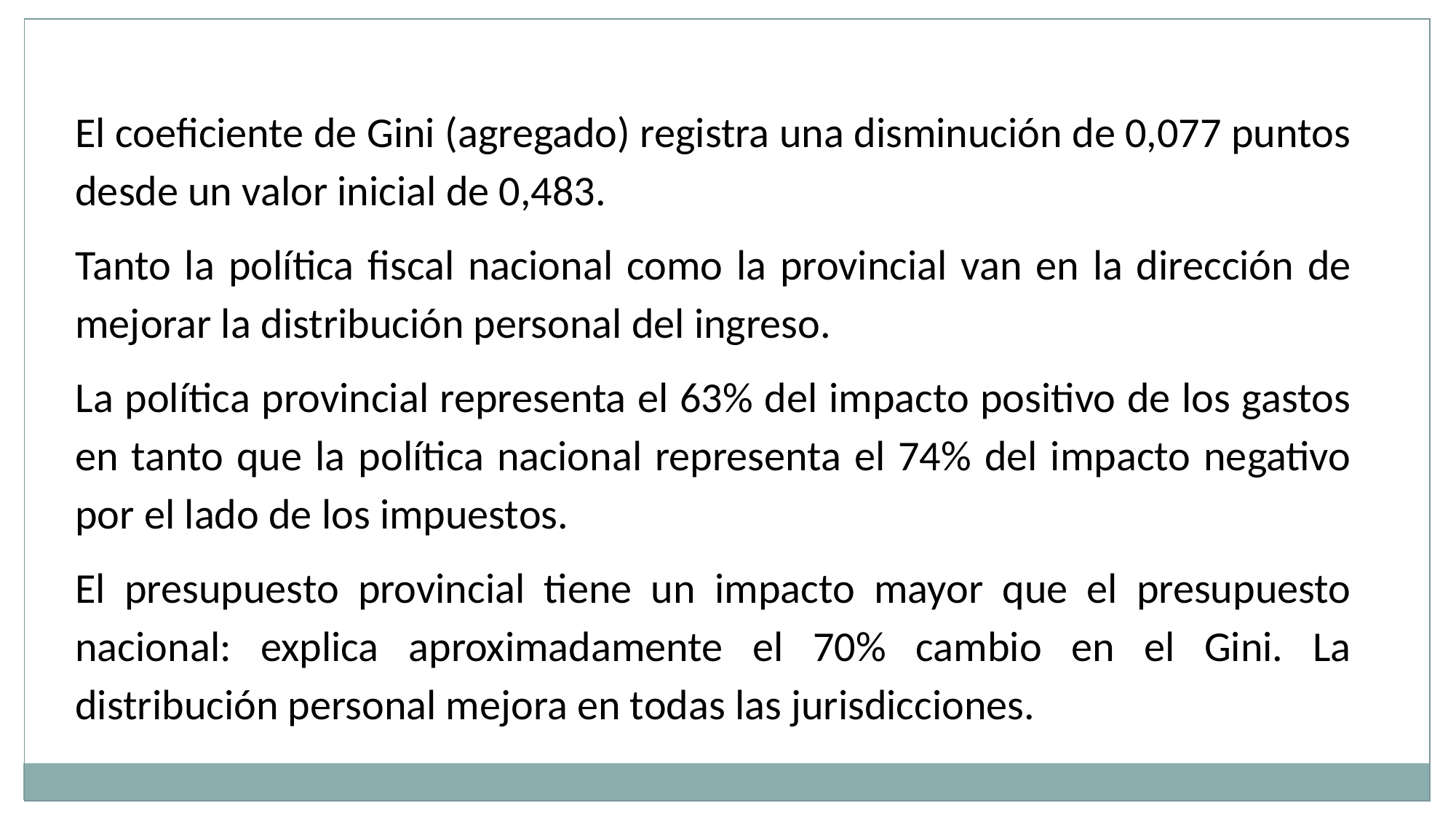

El coeficiente de Gini (agregado) registra una disminución de 0,077 puntos desde un valor inicial de 0,483.
Tanto la política fiscal nacional como la provincial van en la dirección de mejorar la distribución personal del ingreso.
La política provincial representa el 63% del impacto positivo de los gastos en tanto que la política nacional representa el 74% del impacto negativo por el lado de los impuestos.
El presupuesto provincial tiene un impacto mayor que el presupuesto nacional: explica aproximadamente el 70% cambio en el Gini. La distribución personal mejora en todas las jurisdicciones.